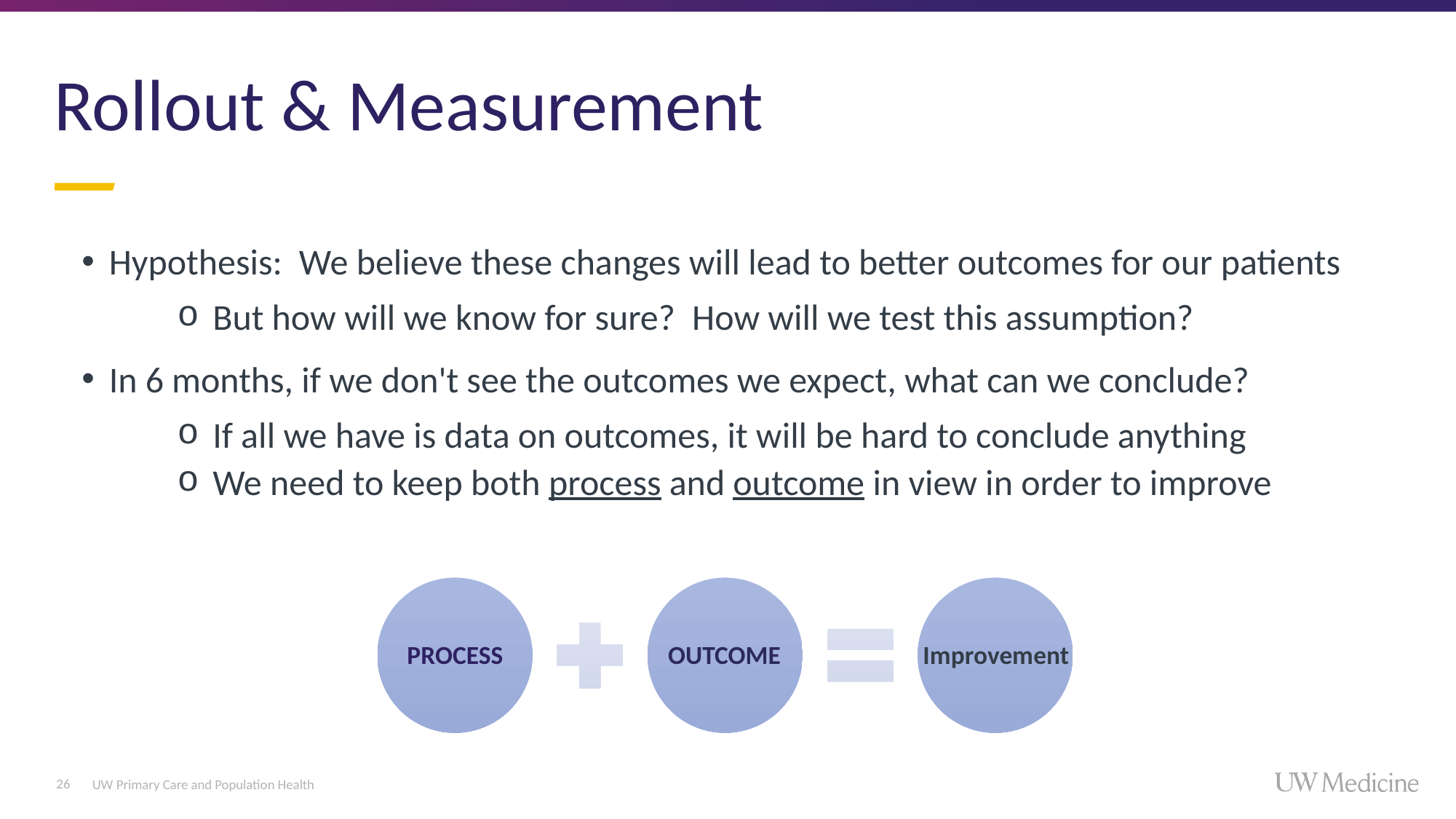

# Rollout & Measurement
Hypothesis:  We believe these changes will lead to better outcomes for our patients
 But how will we know for sure?  How will we test this assumption?
In 6 months, if we don't see the outcomes we expect, what can we conclude?
 If all we have is data on outcomes, it will be hard to conclude anything
 We need to keep both process and outcome in view in order to improve

OUTCOME
Improvement
PROCESS
26
UW Primary Care and Population Health